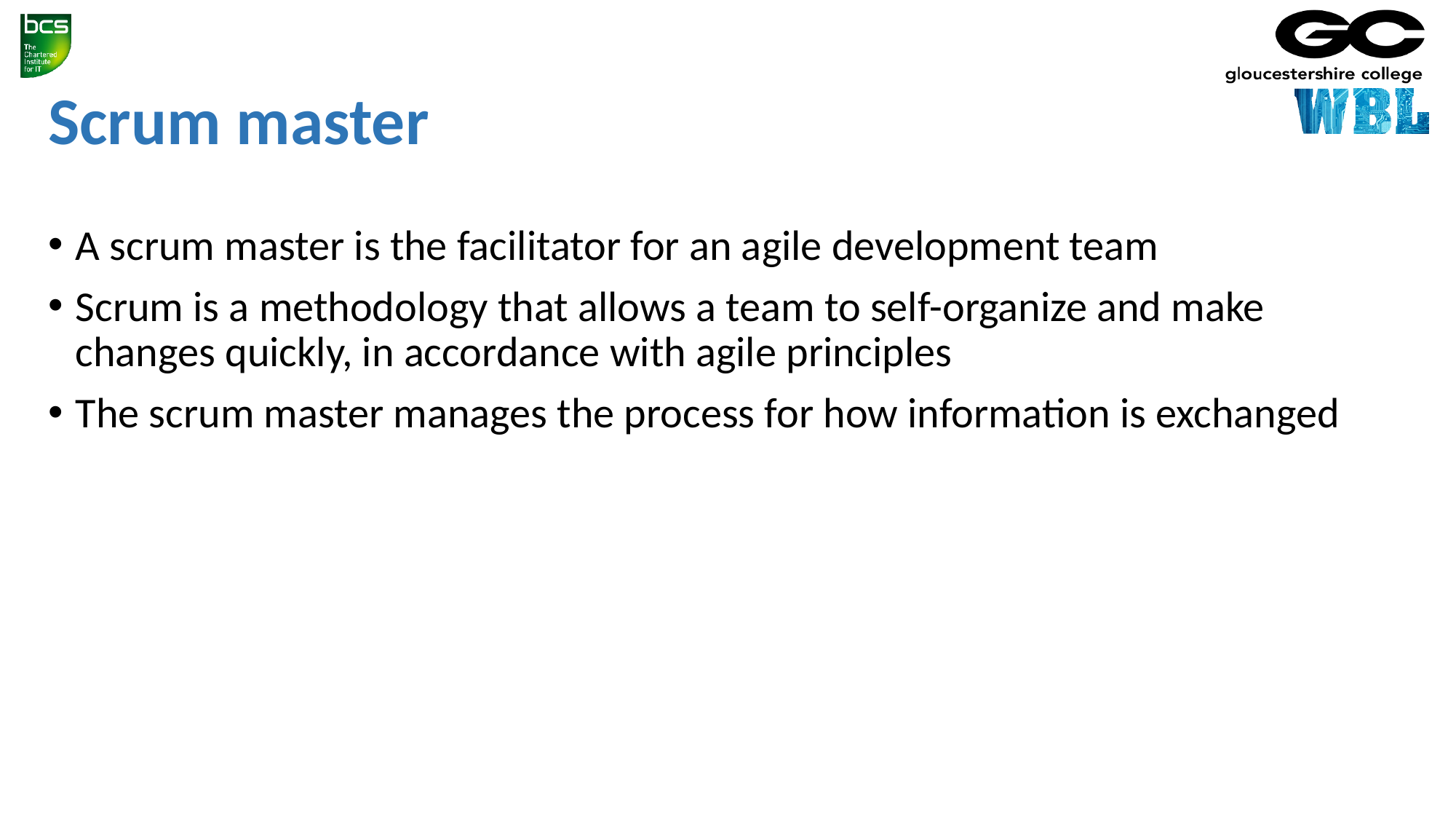

# Scrum master
A scrum master is the facilitator for an agile development team
Scrum is a methodology that allows a team to self-organize and make changes quickly, in accordance with agile principles
The scrum master manages the process for how information is exchanged